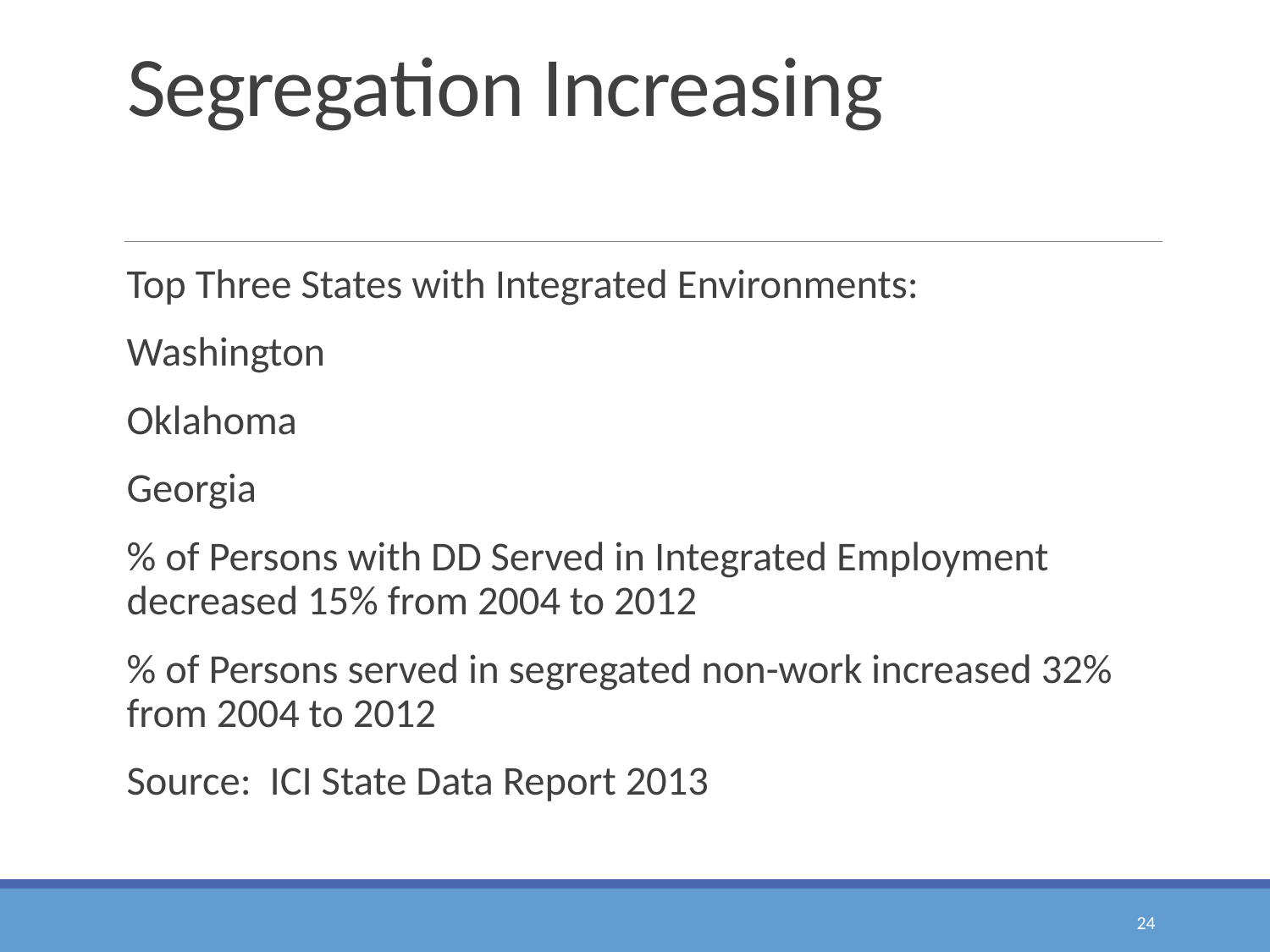

# Segregation Increasing
Top Three States with Integrated Environments:
Washington
Oklahoma
Georgia
% of Persons with DD Served in Integrated Employment decreased 15% from 2004 to 2012
% of Persons served in segregated non-work increased 32% from 2004 to 2012
Source:  ICI State Data Report 2013
24